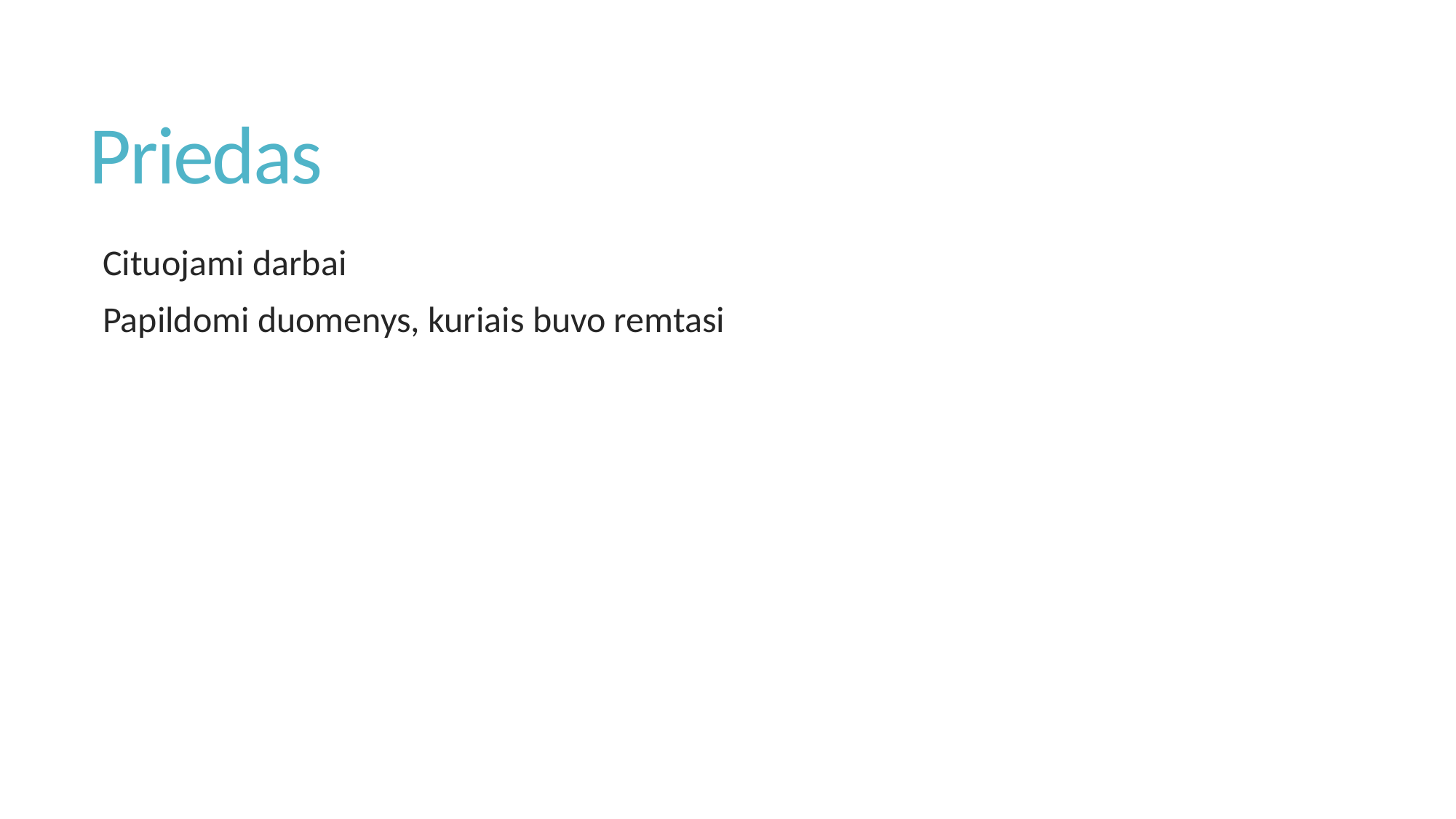

# Priedas
Cituojami darbai
Papildomi duomenys, kuriais buvo remtasi